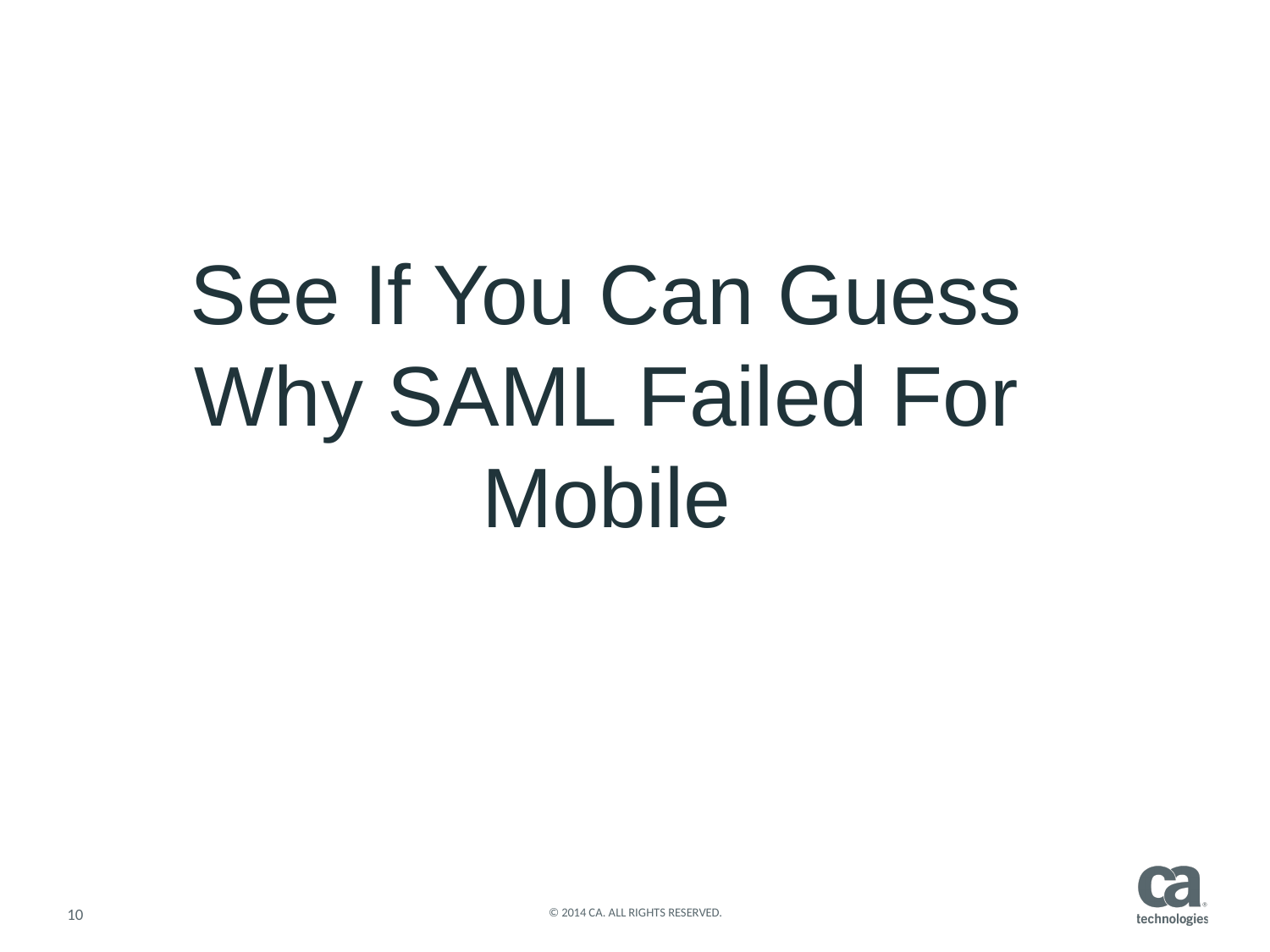

See If You Can Guess Why SAML Failed For Mobile